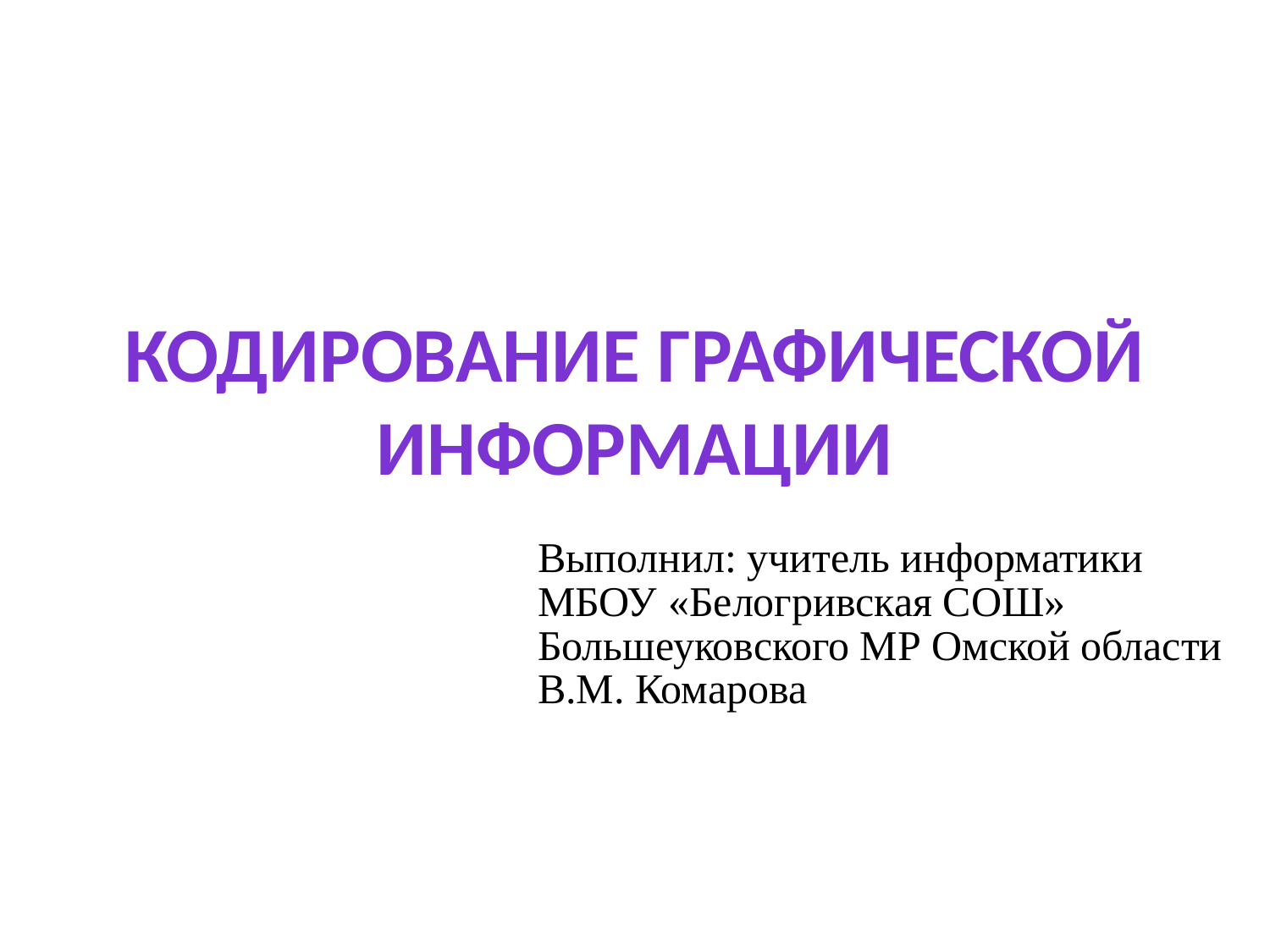

# Кодирование графической информации
Выполнил: учитель информатики
МБОУ «Белогривская СОШ»
Большеуковского МР Омской области
В.М. Комарова